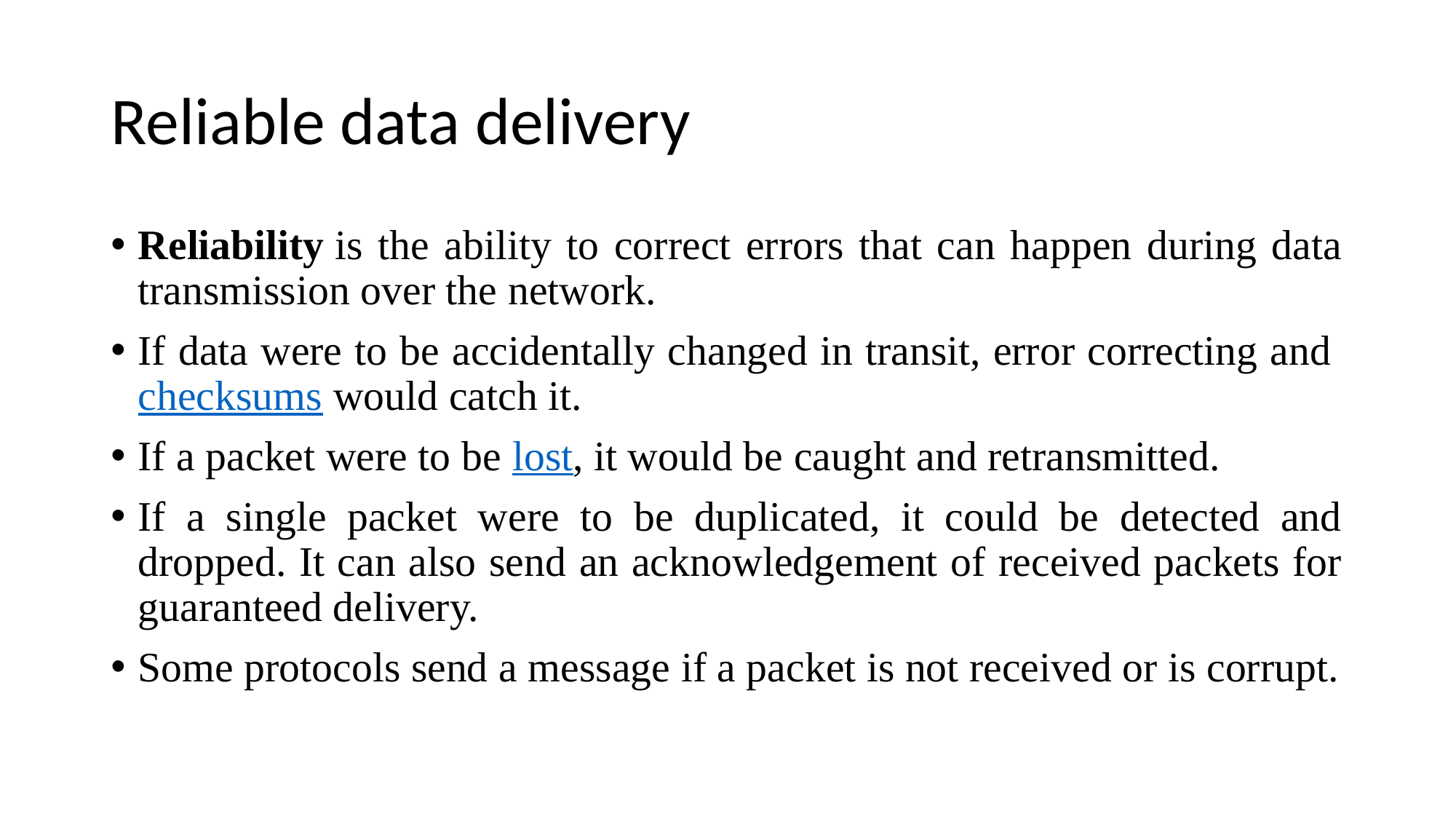

# Reliable data delivery
Reliability is the ability to correct errors that can happen during data transmission over the network.
If data were to be accidentally changed in transit, error correcting and checksums would catch it.
If a packet were to be lost, it would be caught and retransmitted.
If a single packet were to be duplicated, it could be detected and dropped. It can also send an acknowledgement of received packets for guaranteed delivery.
Some protocols send a message if a packet is not received or is corrupt.